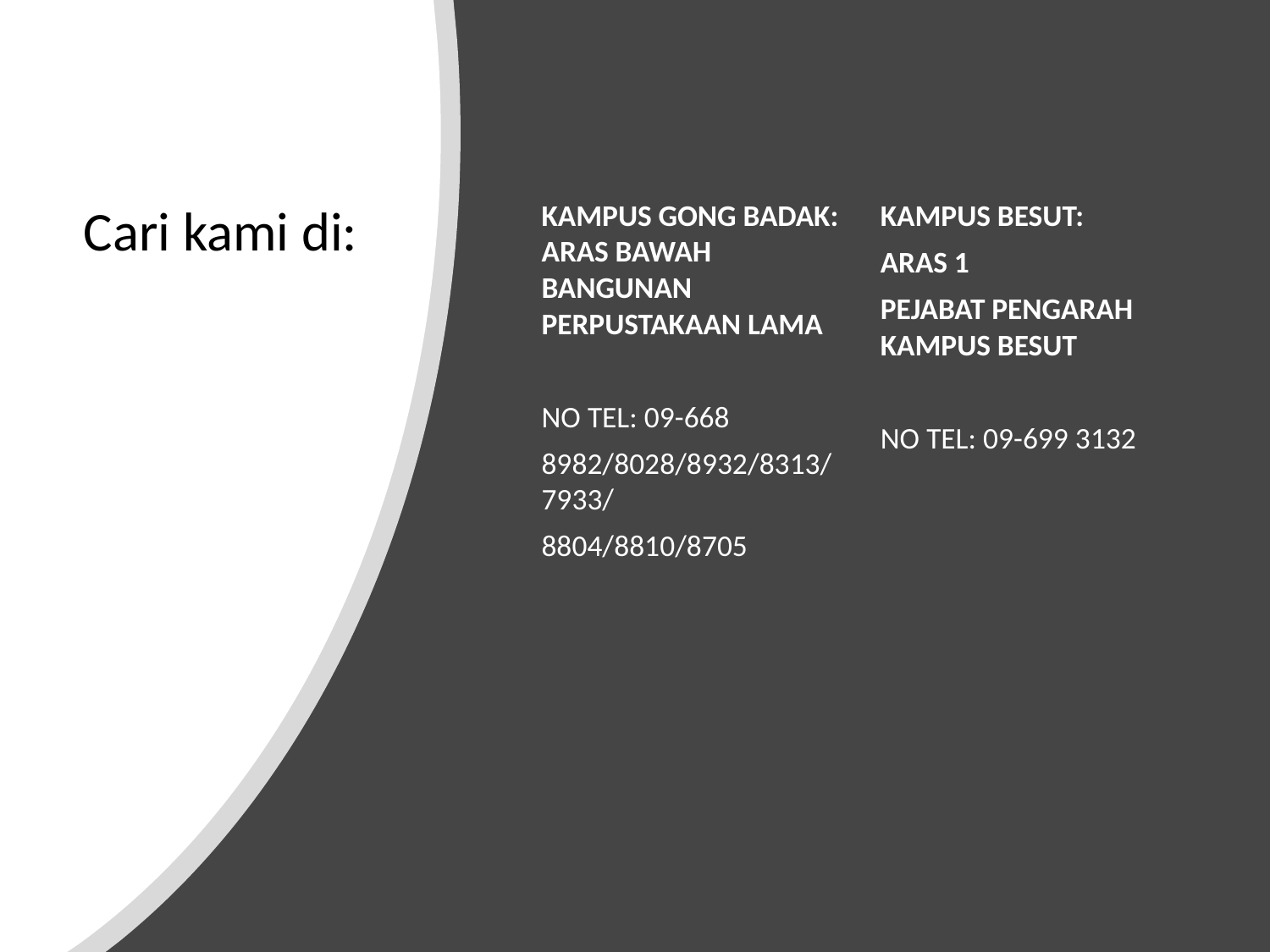

# Cari kami di:
KAMPUS GONG BADAK:  ARAS BAWAH  BANGUNAN  PERPUSTAKAAN LAMA

NO TEL: 09-668
8982/8028/8932/8313/7933/
8804/8810/8705
KAMPUS BESUT:
ARAS 1
PEJABAT PENGARAH  KAMPUS BESUT

NO TEL: 09-699 3132